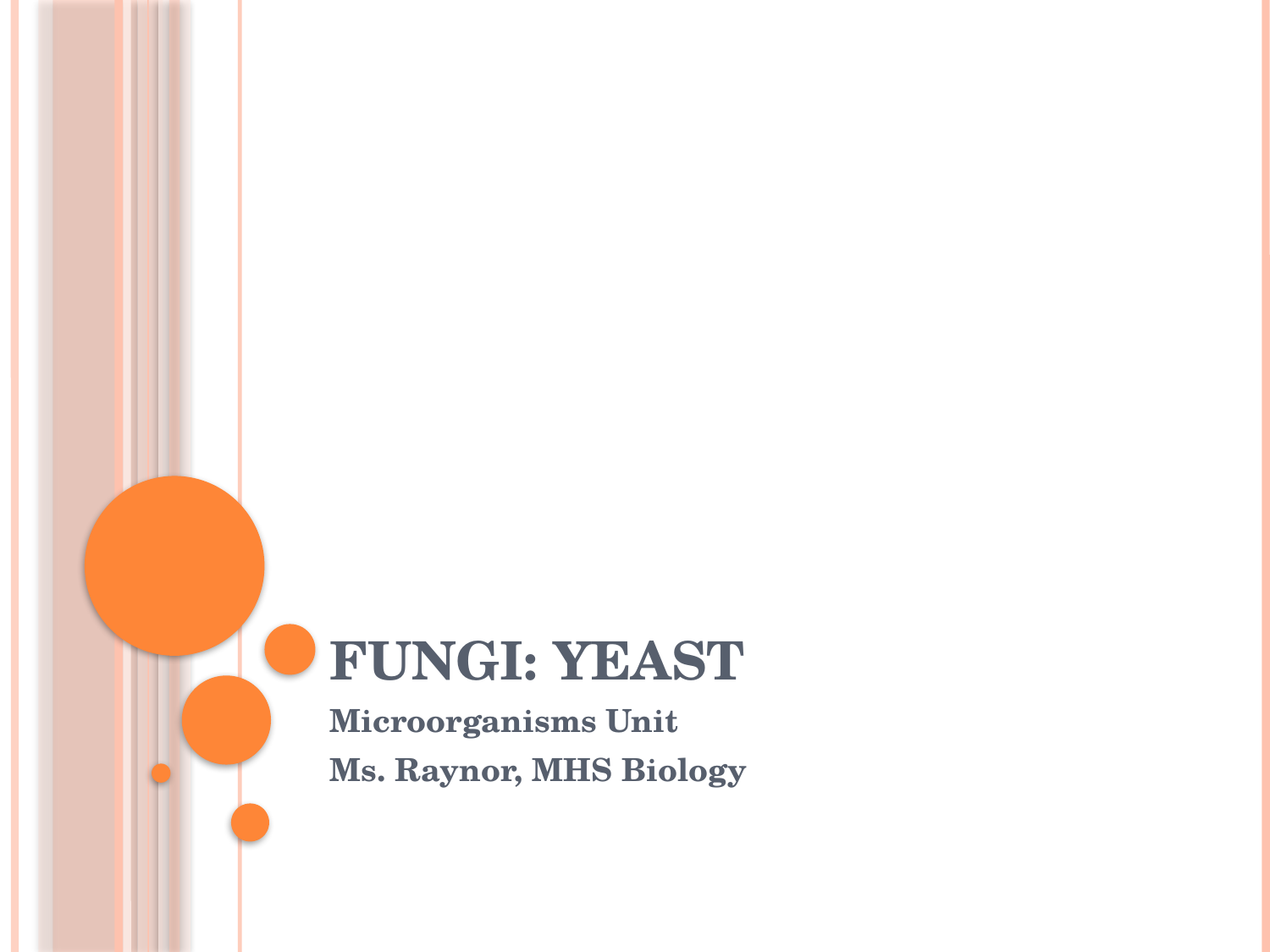

# Fungi: Yeast
Microorganisms Unit
Ms. Raynor, MHS Biology